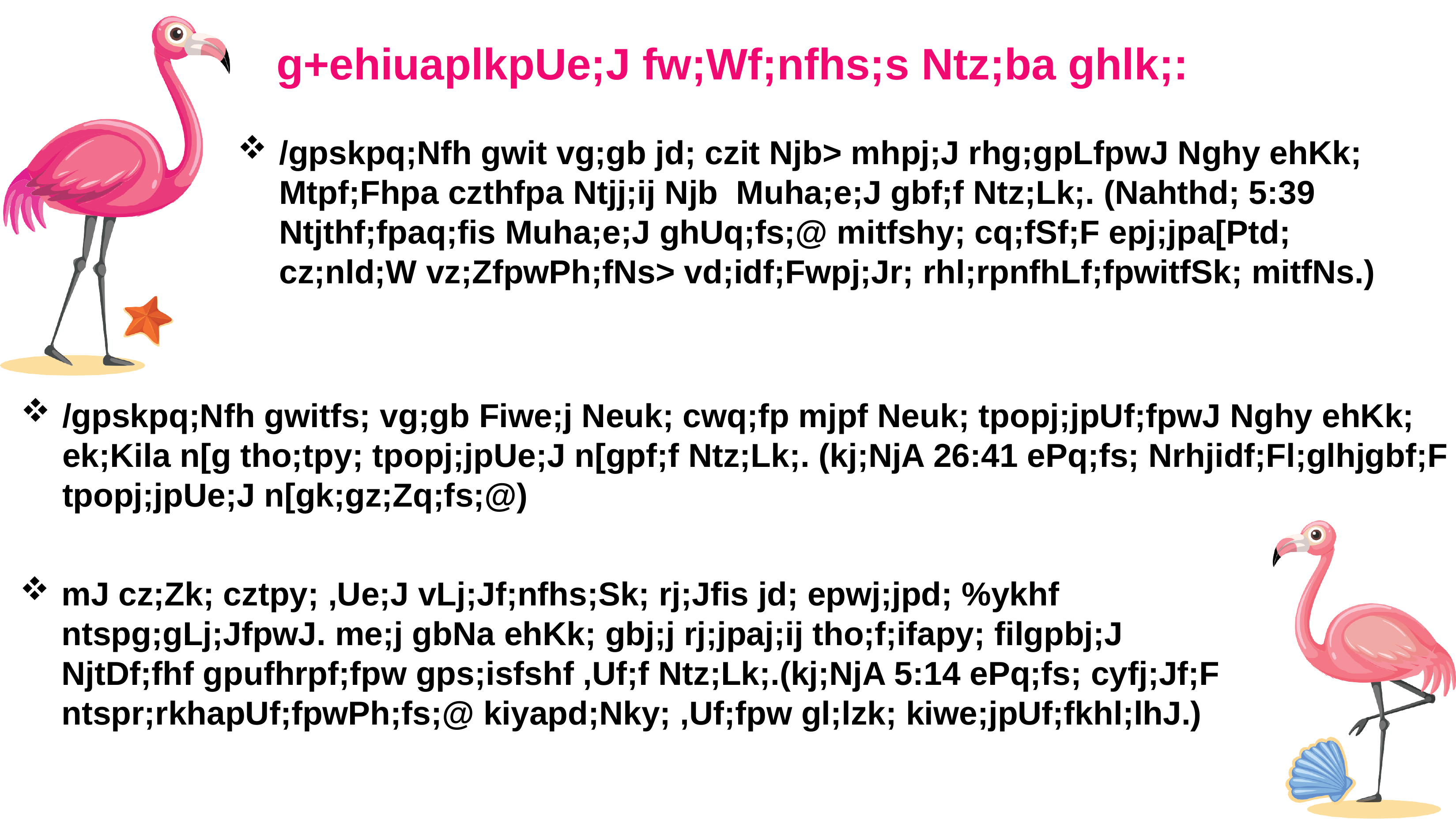

g+ehiuaplkpUe;J fw;Wf;nfhs;s Ntz;ba ghlk;:
/gpskpq;Nfh gwit vg;gb jd; czit Njb> mhpj;J rhg;gpLfpwJ Nghy ehKk; Mtpf;Fhpa czthfpa Ntjj;ij Njb  Muha;e;J gbf;f Ntz;Lk;. (Nahthd; 5:39 Ntjthf;fpaq;fis Muha;e;J ghUq;fs;@ mitfshy; cq;fSf;F epj;jpa[Ptd; cz;nld;W vz;ZfpwPh;fNs> vd;idf;Fwpj;Jr; rhl;rpnfhLf;fpwitfSk; mitfNs.)
/gpskpq;Nfh gwitfs; vg;gb Fiwe;j Neuk; cwq;fp mjpf Neuk; tpopj;jpUf;fpwJ Nghy ehKk; ek;Kila n[g tho;tpy; tpopj;jpUe;J n[gpf;f Ntz;Lk;. (kj;NjA 26:41 ePq;fs; Nrhjidf;Fl;glhjgbf;F tpopj;jpUe;J n[gk;gz;Zq;fs;@)
mJ cz;Zk; cztpy; ,Ue;J vLj;Jf;nfhs;Sk; rj;Jfis jd; epwj;jpd; %ykhf ntspg;gLj;JfpwJ. me;j gbNa ehKk; gbj;j rj;jpaj;ij tho;f;ifapy; filgpbj;J NjtDf;fhf gpufhrpf;fpw gps;isfshf ,Uf;f Ntz;Lk;.(kj;NjA 5:14 ePq;fs; cyfj;Jf;F ntspr;rkhapUf;fpwPh;fs;@ kiyapd;Nky; ,Uf;fpw gl;lzk; kiwe;jpUf;fkhl;lhJ.)